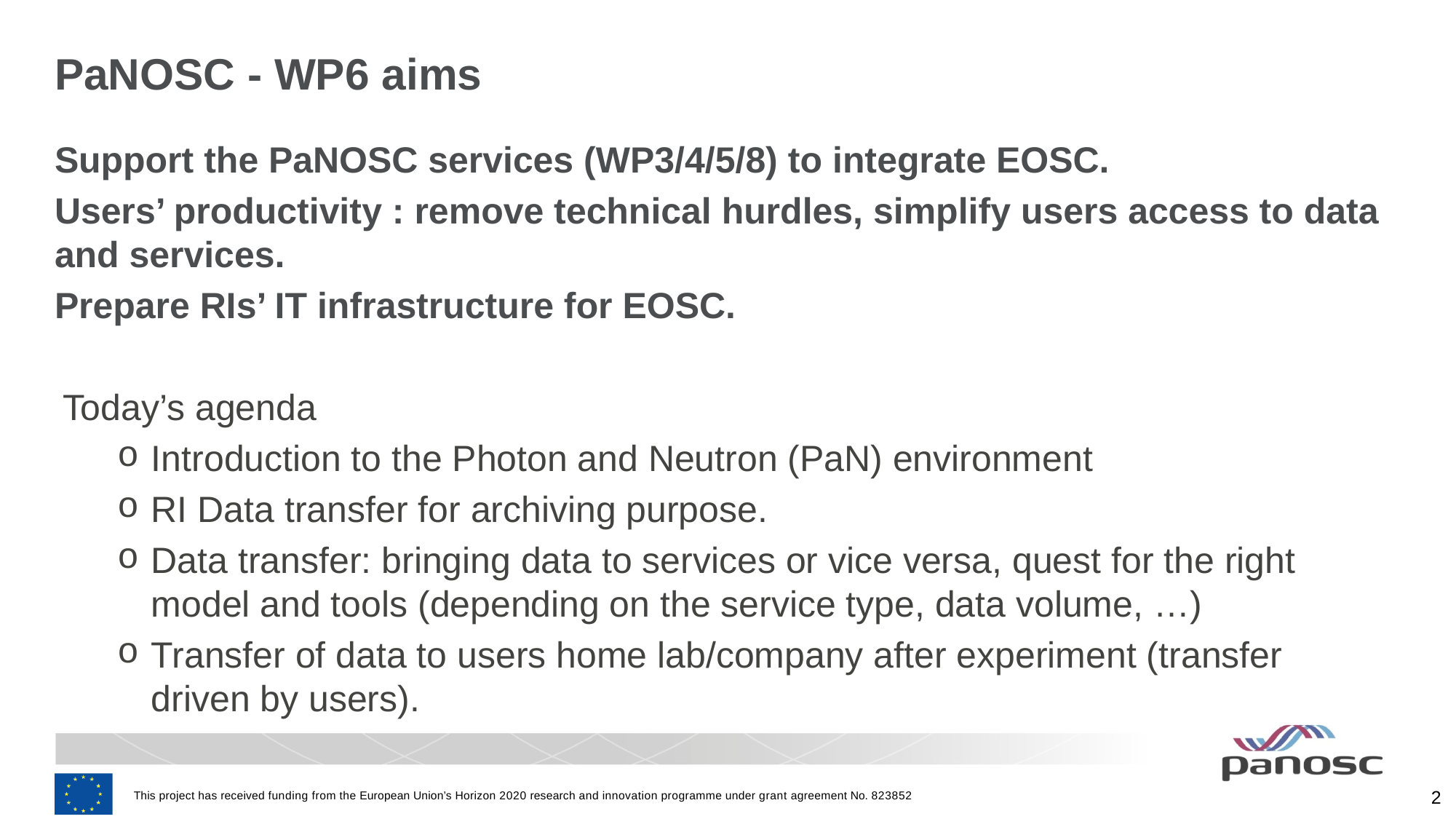

# PaNOSC - WP6 aims
Support the PaNOSC services (WP3/4/5/8) to integrate EOSC.
Users’ productivity : remove technical hurdles, simplify users access to data and services.
Prepare RIs’ IT infrastructure for EOSC.

Today’s agenda
Introduction to the Photon and Neutron (PaN) environment
RI Data transfer for archiving purpose.
Data transfer: bringing data to services or vice versa, quest for the right model and tools (depending on the service type, data volume, …)
Transfer of data to users home lab/company after experiment (transfer driven by users).
2